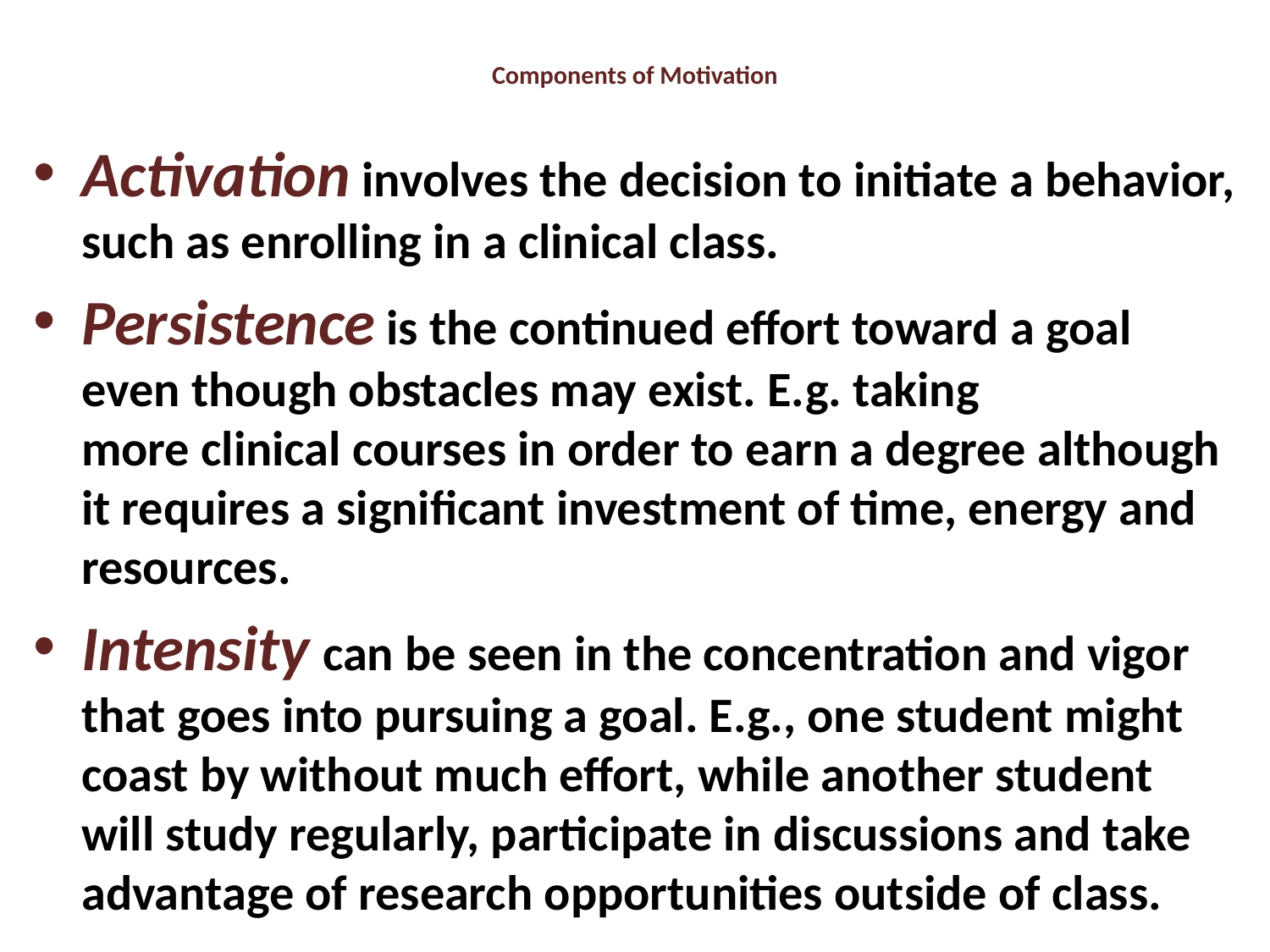

# Components of Motivation
Activation involves the decision to initiate a behavior, such as enrolling in a clinical class.
Persistence is the continued effort toward a goal even though obstacles may exist. E.g. taking more clinical courses in order to earn a degree although it requires a significant investment of time, energy and resources.
Intensity can be seen in the concentration and vigor that goes into pursuing a goal. E.g., one student might coast by without much effort, while another student will study regularly, participate in discussions and take advantage of research opportunities outside of class.